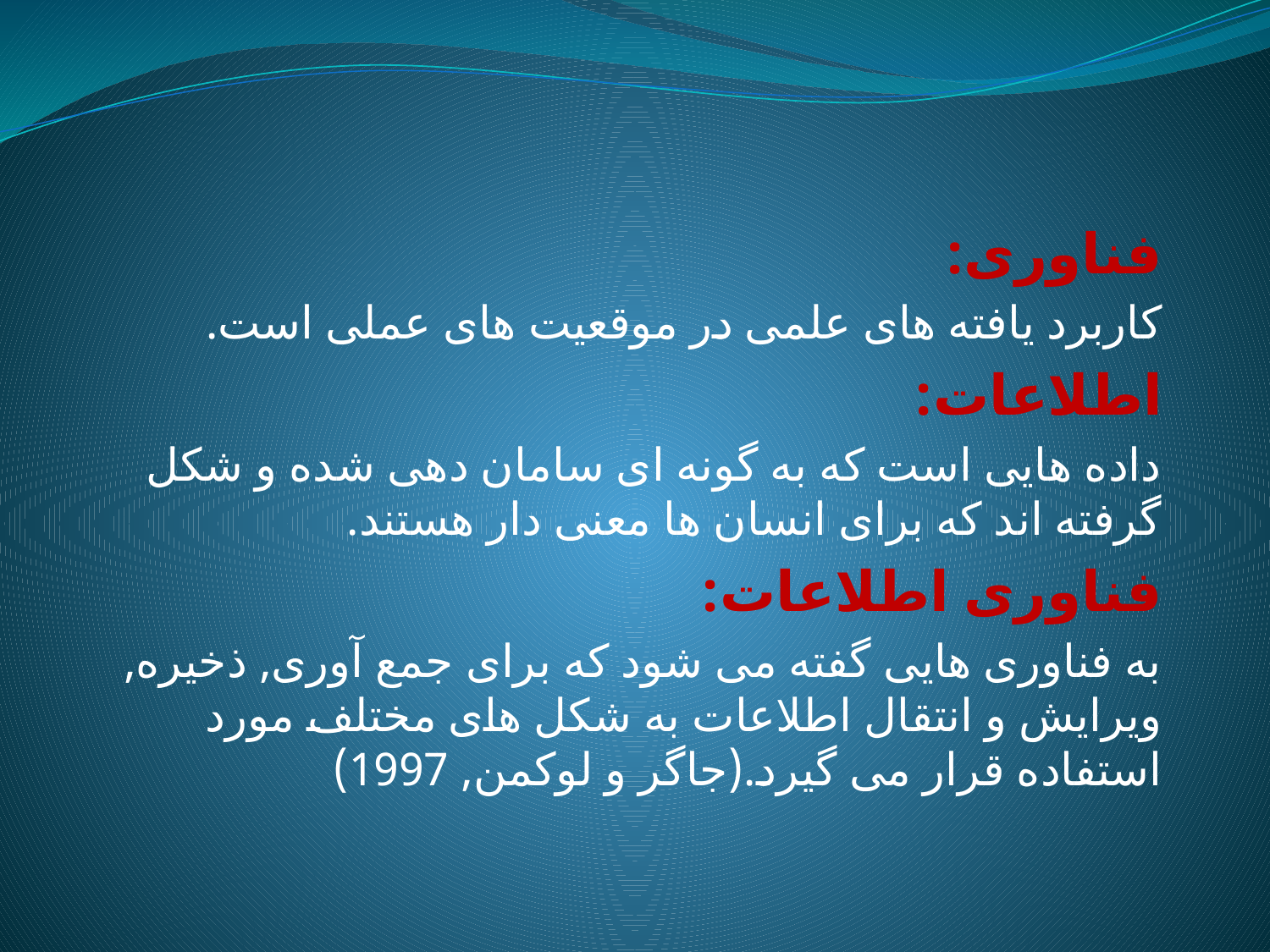

#
فناوری:
کاربرد یافته های علمی در موقعیت های عملی است.
اطلاعات:
داده هایی است که به گونه ای سامان دهی شده و شکل گرفته اند که برای انسان ها معنی دار هستند.
فناوری اطلاعات:
به فناوری هایی گفته می شود که برای جمع آوری, ذخیره, ویرایش و انتقال اطلاعات به شکل های مختلف مورد استفاده قرار می گیرد.(جاگر و لوکمن, 1997)